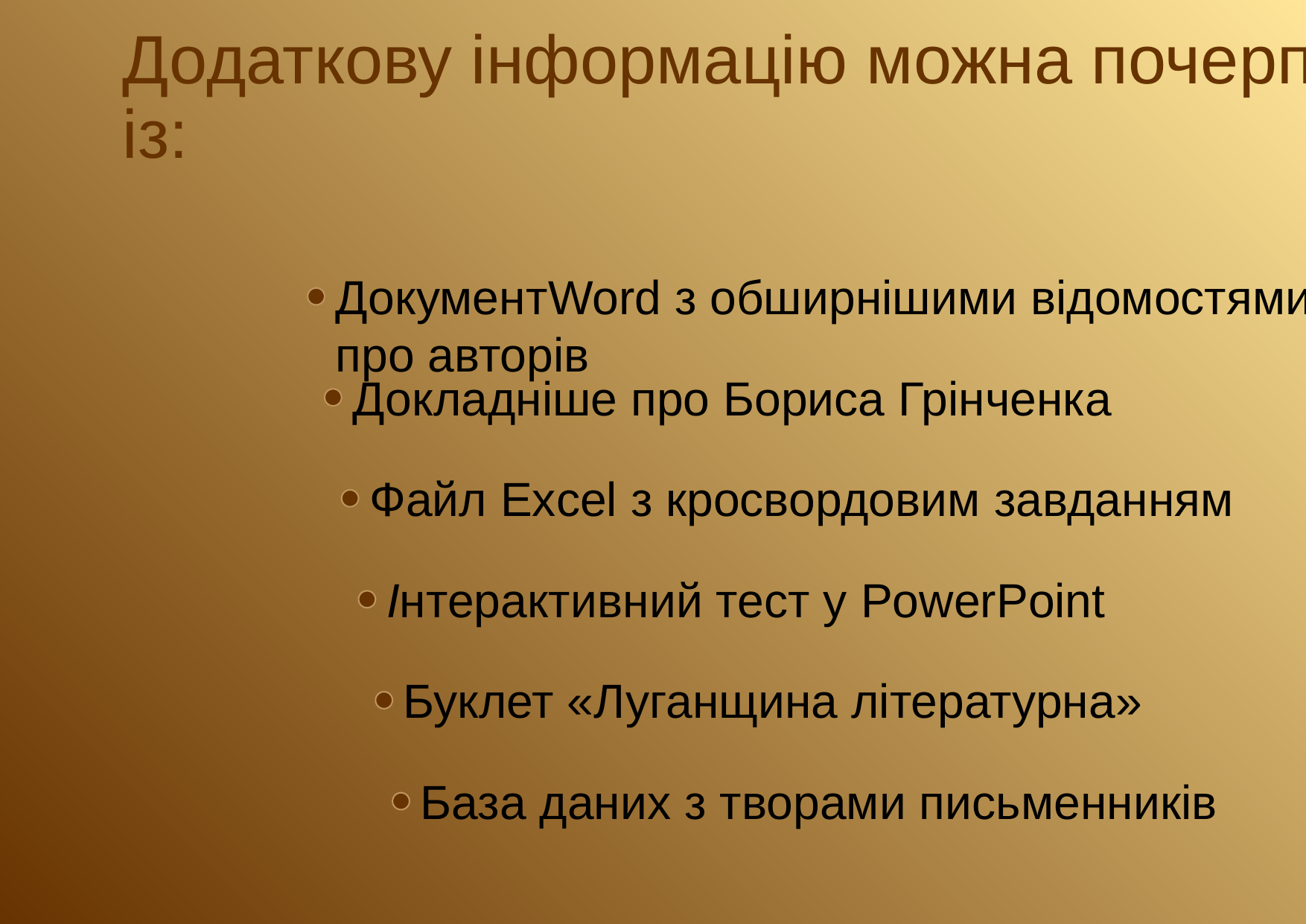

# Додаткову інформацію можна почерпнути із:
ДокументWord з обширнішими відомостями про авторів

Докладніше про Бориса Грінченка

Файл Excel з кросвордовим завданням

Інтерактивний тест у PowerPoint

Буклет «Луганщина літературна»

База даних з творами письменників